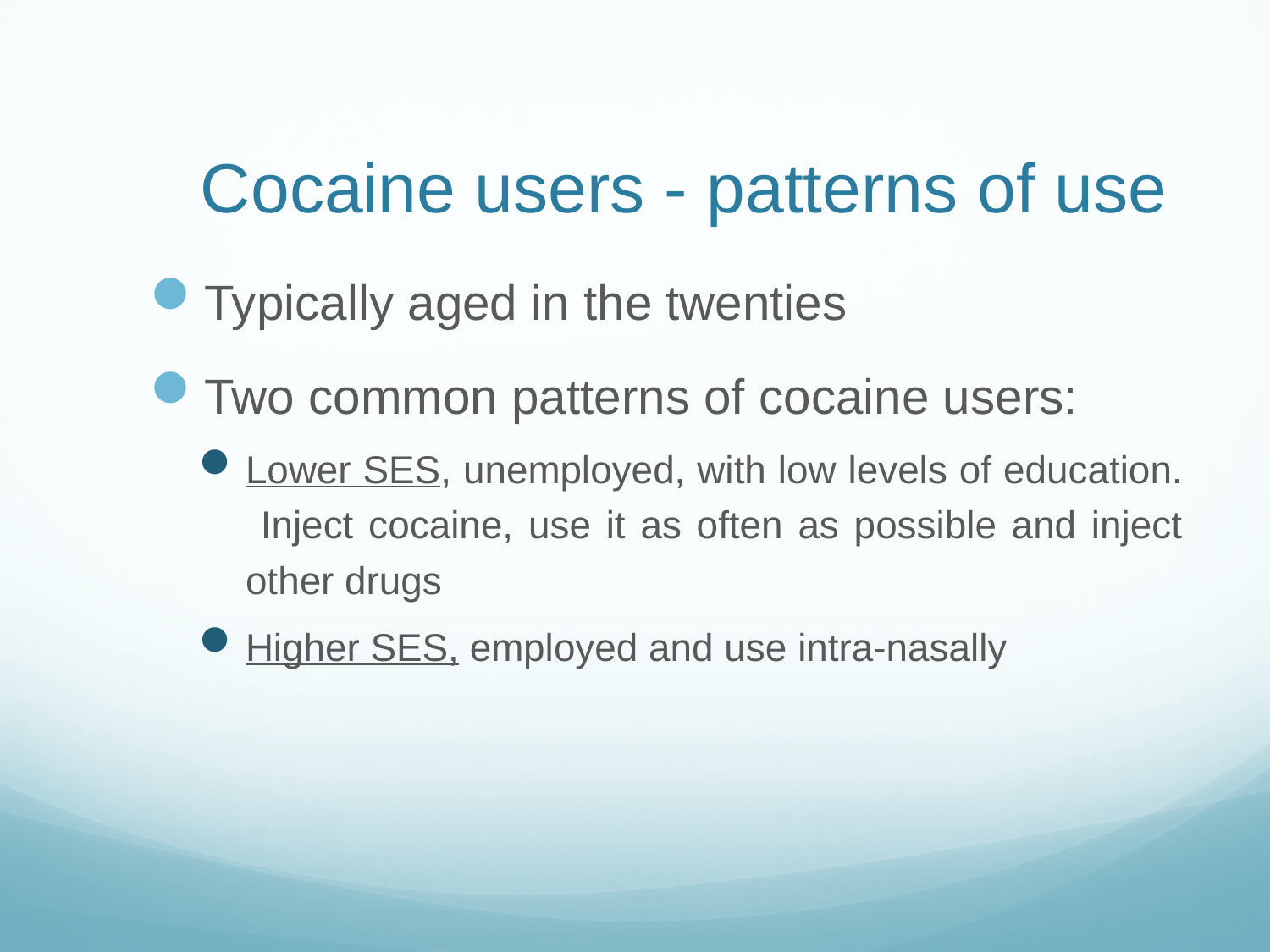

# Cocaine users - patterns of use
Typically aged in the twenties
Two common patterns of cocaine users:
Lower SES, unemployed, with low levels of education.  Inject cocaine, use it as often as possible and inject other drugs
Higher SES, employed and use intra-nasally